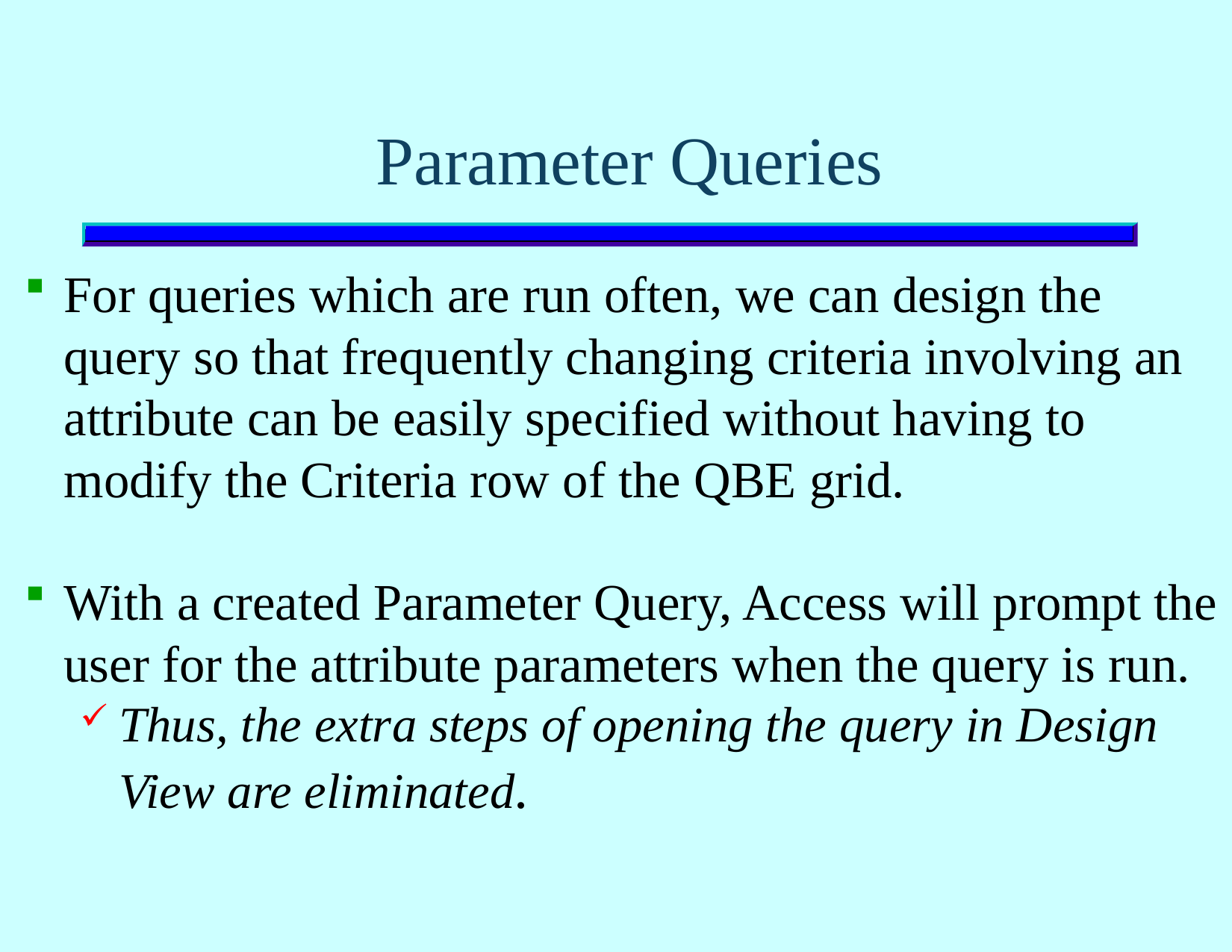

# Parameter Queries

For queries which are run often, we can design the query so that frequently changing criteria involving an attribute can be easily specified without having to modify the Criteria row of the QBE grid.
With a created Parameter Query, Access will prompt the user for the attribute parameters when the query is run.
Thus, the extra steps of opening the query in Design View are eliminated.